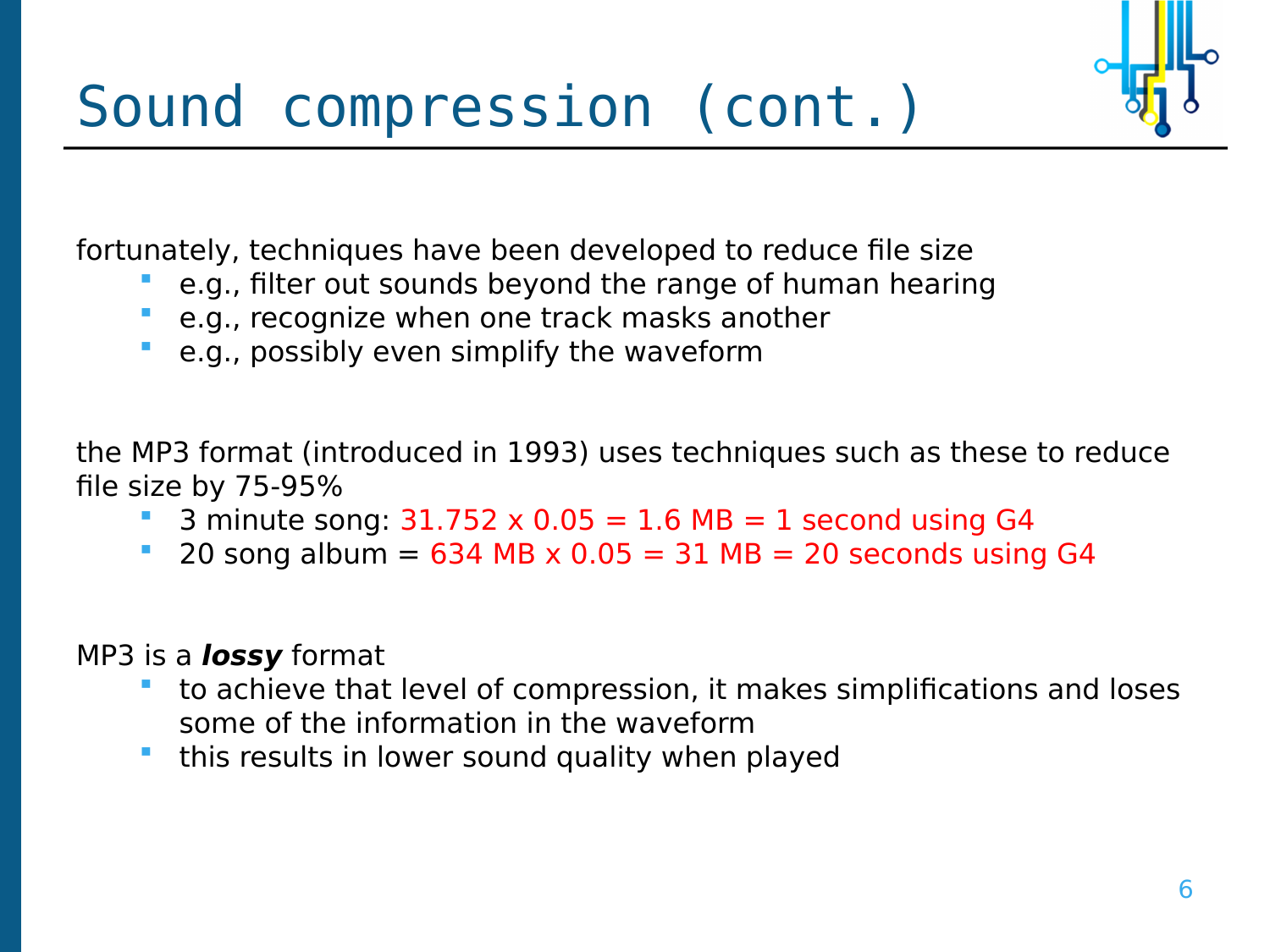

# Sound compression (cont.)
fortunately, techniques have been developed to reduce file size
e.g., filter out sounds beyond the range of human hearing
e.g., recognize when one track masks another
e.g., possibly even simplify the waveform

the MP3 format (introduced in 1993) uses techniques such as these to reduce file size by 75-95%
3 minute song: 31.752 x 0.05 = 1.6 MB = 1 second using G4
20 song album = 634 MB x 0.05 = 31 MB = 20 seconds using G4

MP3 is a lossy format
to achieve that level of compression, it makes simplifications and loses some of the information in the waveform
this results in lower sound quality when played
6